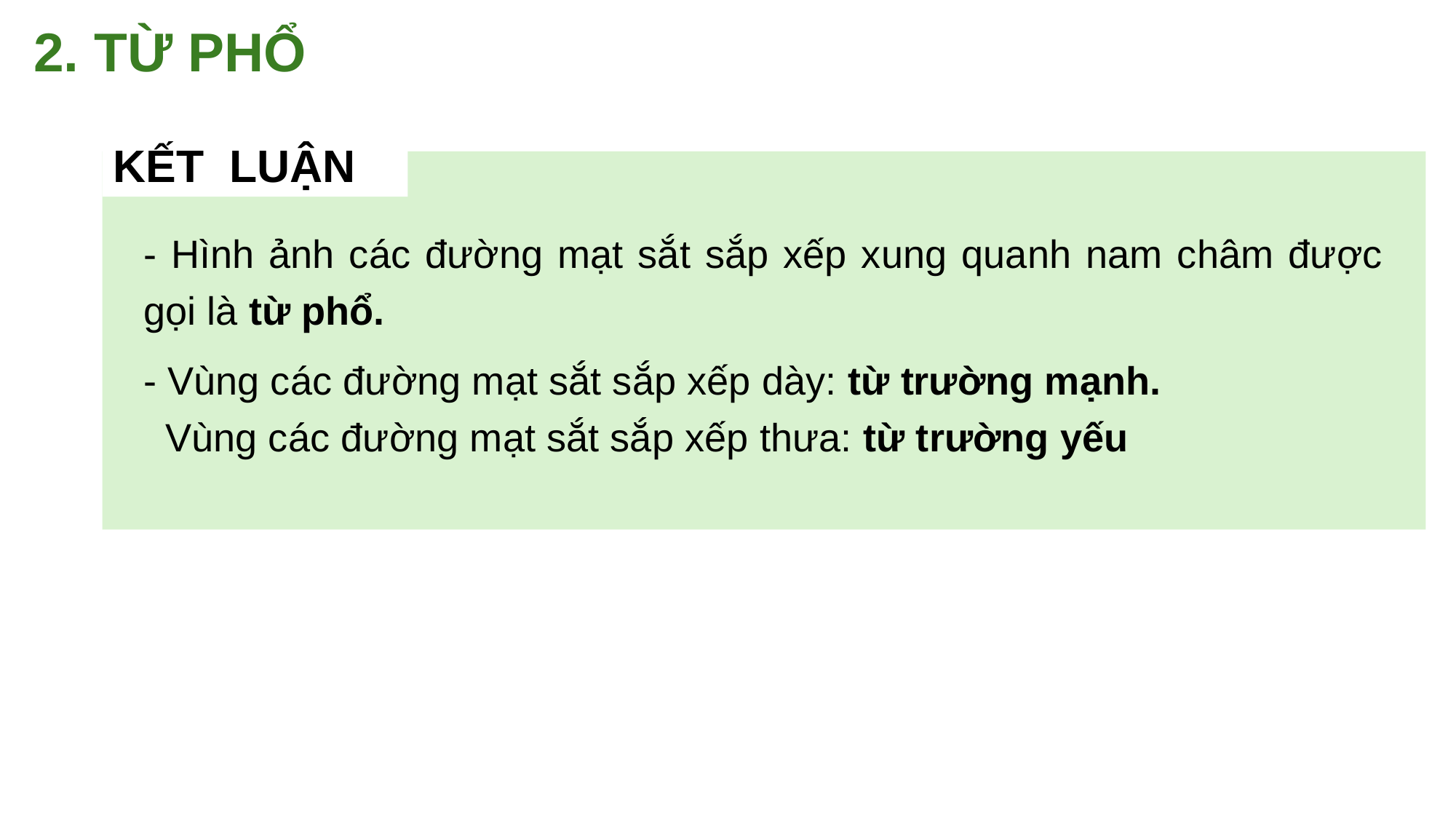

2. TỪ PHỔ
KẾT  LUẬN

- Hình ảnh các đường mạt sắt sắp xếp xung quanh nam châm được gọi là từ phổ.
- Vùng các đường mạt sắt sắp xếp dày: từ trường mạnh.
  Vùng các đường mạt sắt sắp xếp thưa: từ trường yếu